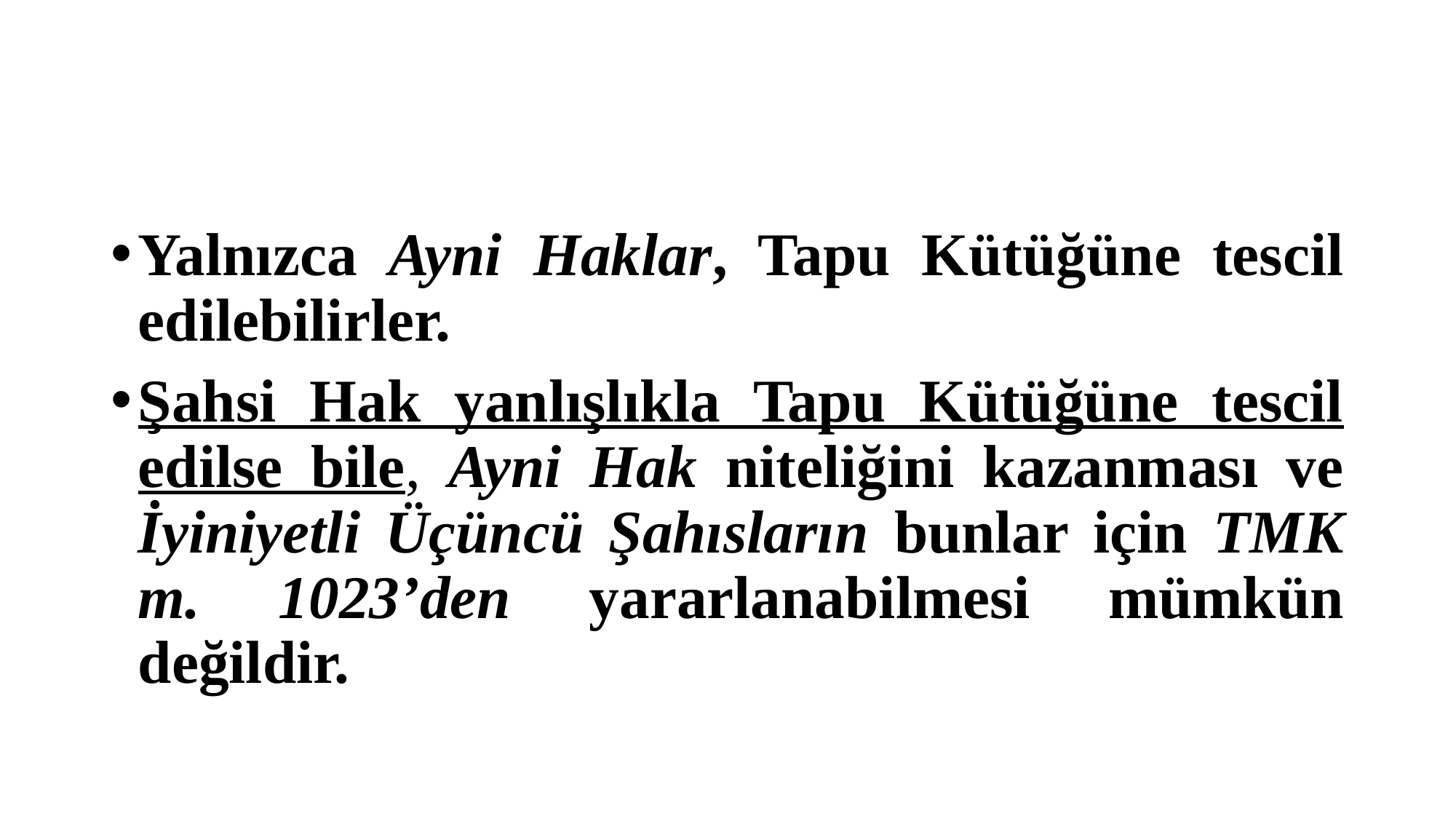

#
Yalnızca Ayni Haklar, Tapu Kütüğüne tescil edilebilirler.
Şahsi Hak yanlışlıkla Tapu Kütüğüne tescil edilse bile, Ayni Hak niteliğini kazanması ve İyiniyetli Üçüncü Şahısların bunlar için TMK m. 1023’den yararlanabilmesi mümkün değildir.